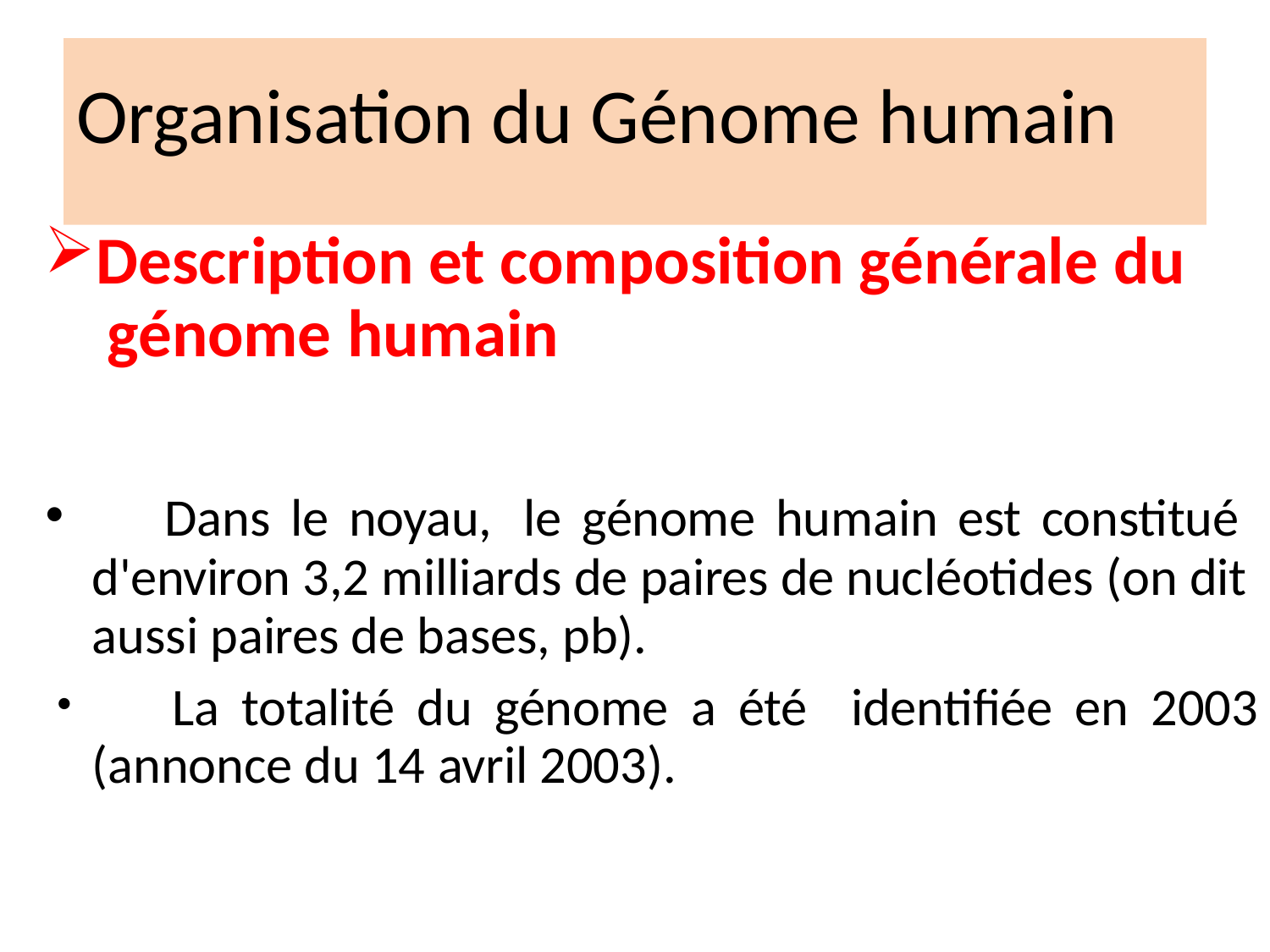

# Organisation du Génome humain
Description et composition générale du  génome humain

	Dans le noyau, le génome humain est constitué  d'environ 3,2 milliards de paires de nucléotides (on dit  aussi paires de bases, pb).
	La totalité du génome a été  identifiée en 2003 (annonce du 14 avril 2003).